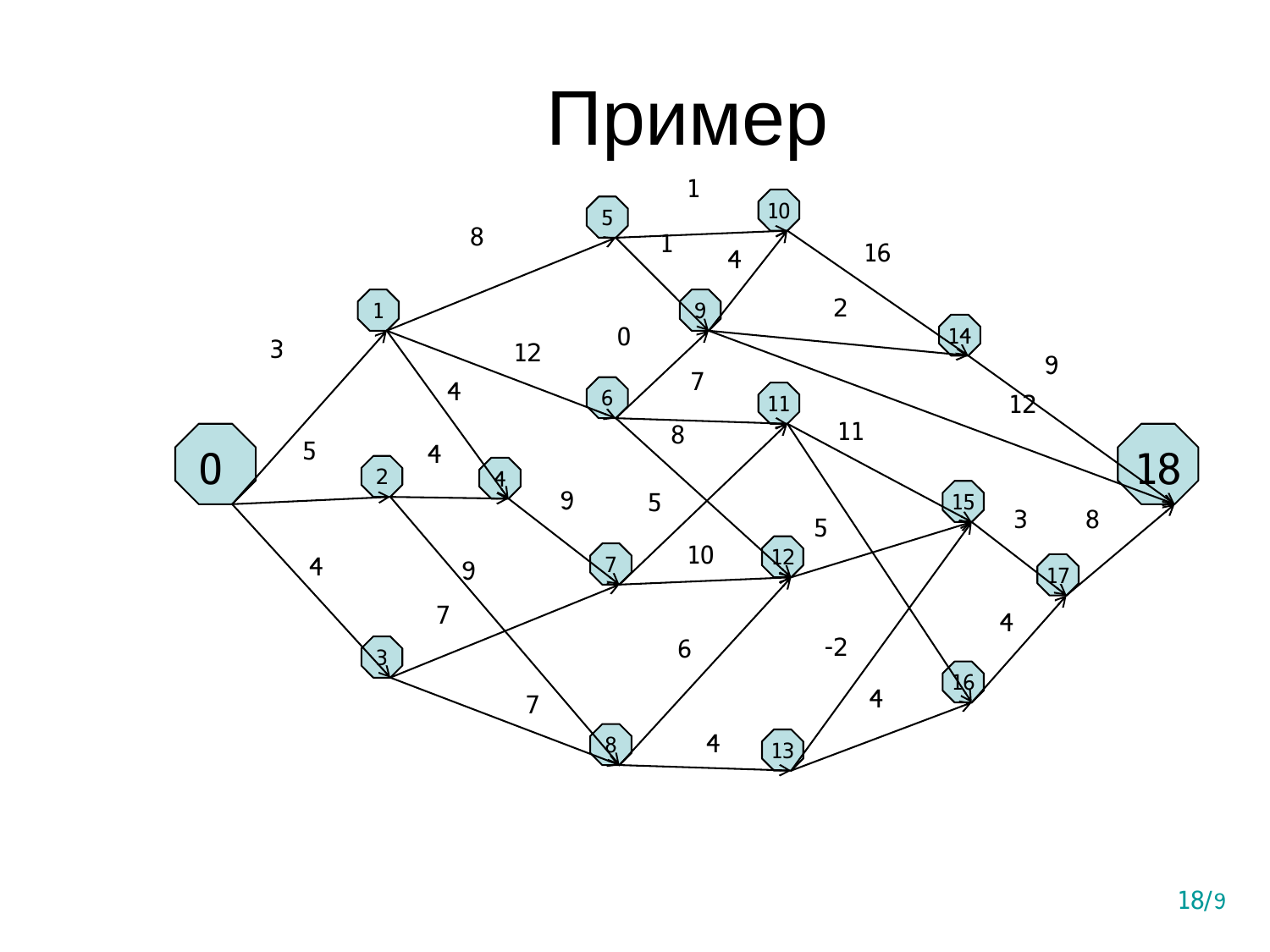

Пример
1
10
5
8
1
16
4
2
1
9
14
0
3
12
9
7
4
6
11
12
11
8
0
18
5
4
2
4
9
5
15
3
8
5
10
12
7
4
9
17
7
4
-2
6
3
16
4
7
4
8
13
18/9